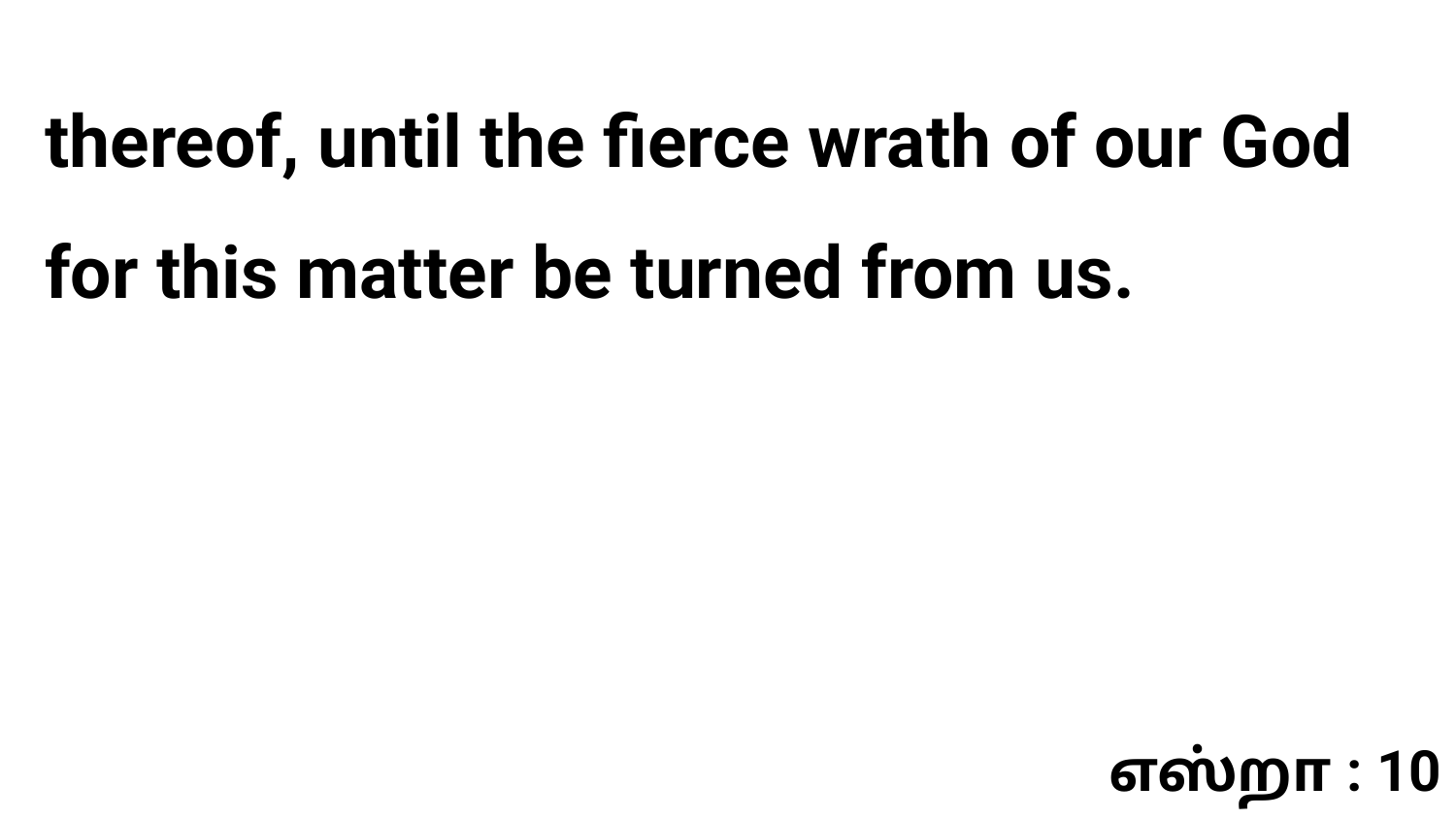

thereof, until the fierce wrath of our God for this matter be turned from us.
எஸ்றா : 10